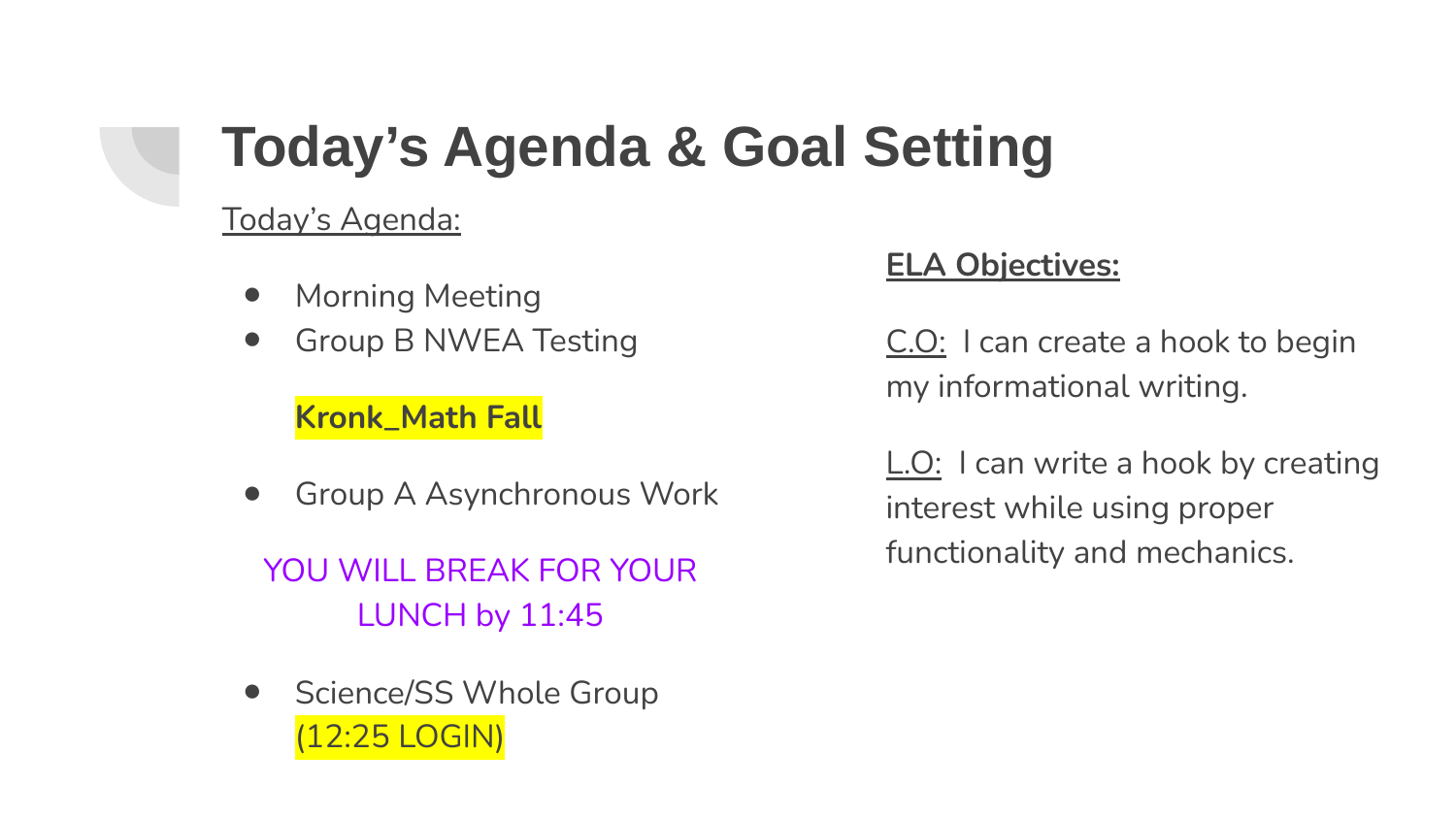

# Today’s Agenda & Goal Setting

ELA Objectives:
C.O:  I can create a hook to begin my informational writing.
L.O:  I can write a hook by creating interest while using proper functionality and mechanics.
Today’s Agenda:
Morning Meeting
Group B NWEA Testing
Kronk_Math Fall
Group A Asynchronous Work
YOU WILL BREAK FOR YOUR LUNCH by 11:45
Science/SS Whole Group (12:25 LOGIN)